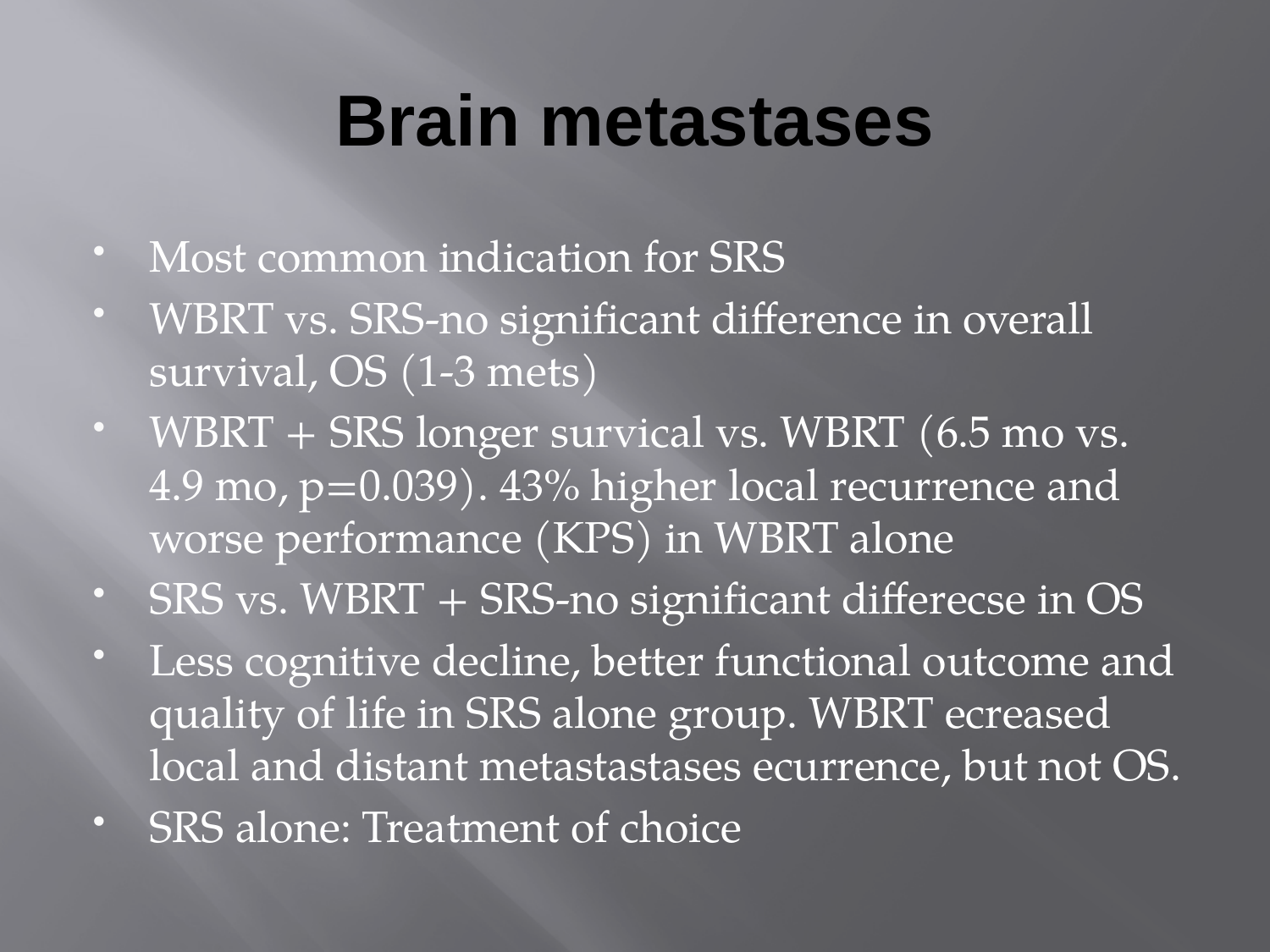

# Brain metastases
Most common indication for SRS
WBRT vs. SRS-no significant difference in overall survival, OS (1-3 mets)
WBRT + SRS longer survical vs. WBRT (6.5 mo vs. 4.9 mo, p=0.039). 43% higher local recurrence and worse performance (KPS) in WBRT alone
SRS vs. WBRT + SRS-no significant differecse in OS
Less cognitive decline, better functional outcome and quality of life in SRS alone group. WBRT ecreased local and distant metastastases ecurrence, but not OS.
SRS alone: Treatment of choice